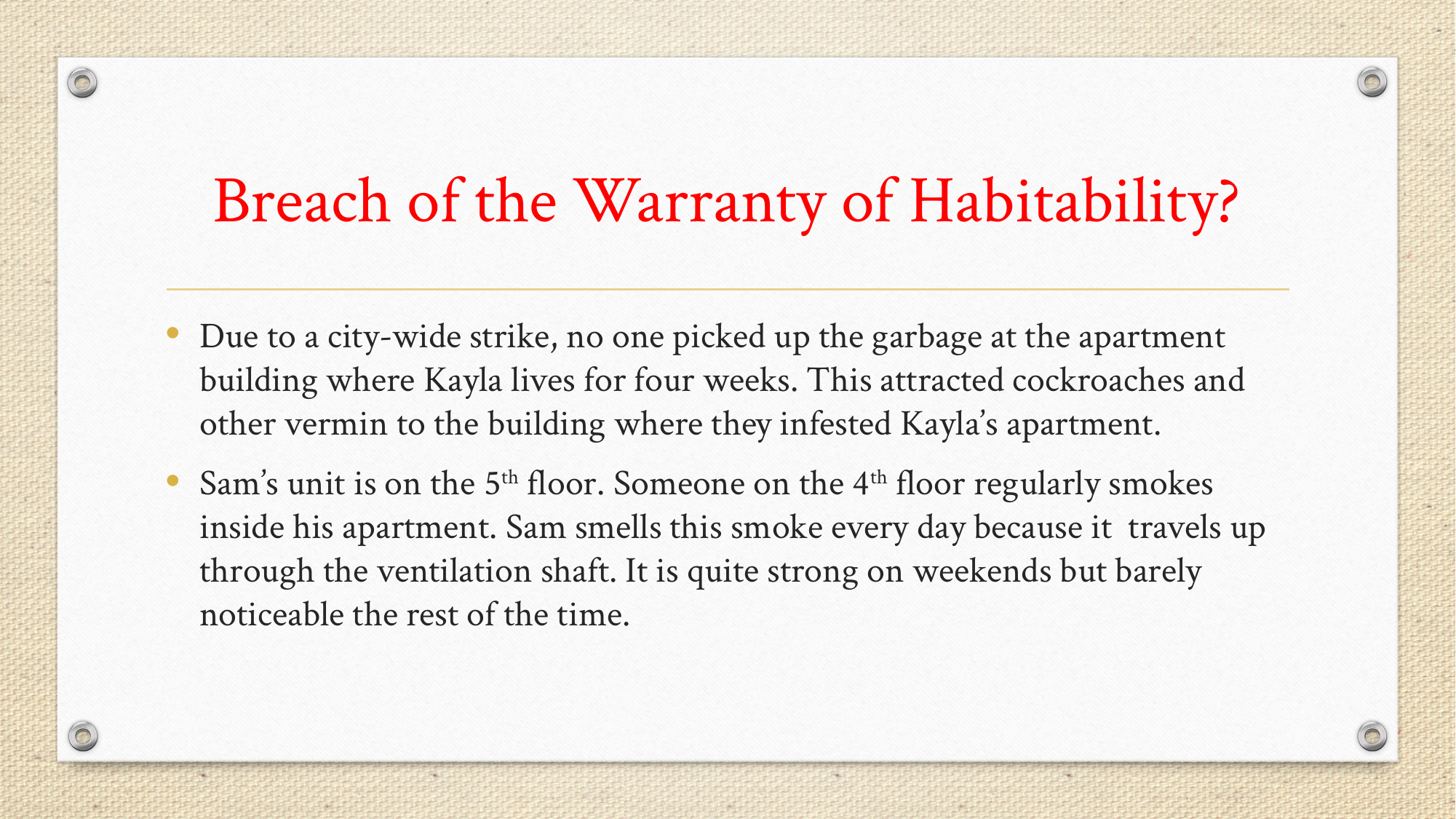

# Breach of the Warranty of Habitability?
Due to a city-wide strike, no one picked up the garbage at the apartment building where Kayla lives for four weeks. This attracted cockroaches and other vermin to the building where they infested Kayla’s apartment.
Sam’s unit is on the 5th floor. Someone on the 4th floor regularly smokes inside his apartment. Sam smells this smoke every day because it  travels up through the ventilation shaft. It is quite strong on weekends but barely noticeable the rest of the time.